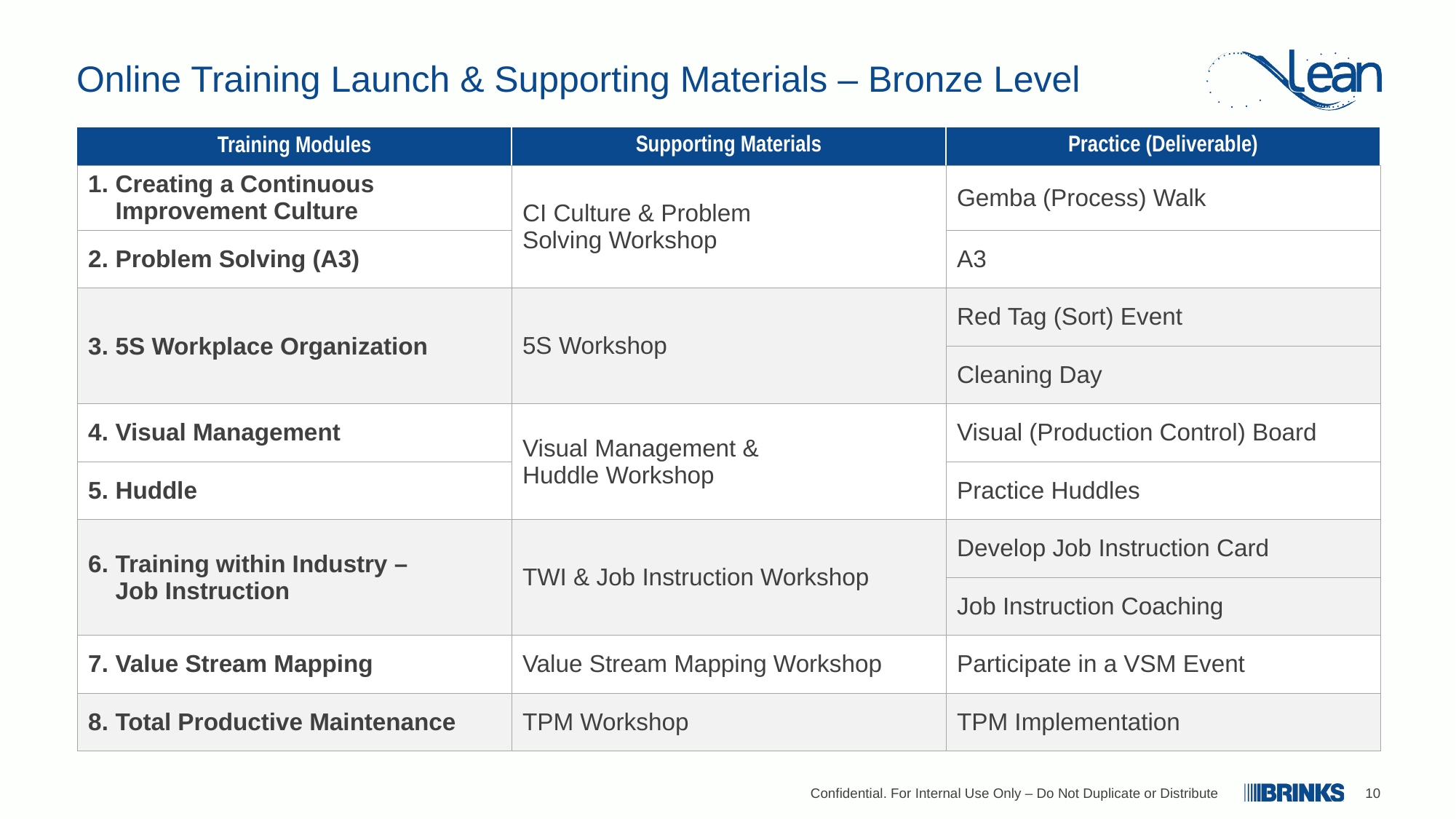

# Online Training Launch & Supporting Materials – Bronze Level
| Training Modules | Supporting Materials | Practice (Deliverable) |
| --- | --- | --- |
| Creating a Continuous Improvement Culture | CI Culture & Problem Solving Workshop | Gemba (Process) Walk |
| Problem Solving (A3) |  | A3 |
| 5S Workplace Organization | 5S Workshop | Red Tag (Sort) Event |
|  |  | Cleaning Day |
| Visual Management | Visual Management & Huddle Workshop | Visual (Production Control) Board |
| Huddle |  | Practice Huddles |
| Training within Industry – Job Instruction | TWI & Job Instruction Workshop | Develop Job Instruction Card |
|  |  | Job Instruction Coaching |
| Value Stream Mapping | Value Stream Mapping Workshop | Participate in a VSM Event |
| Total Productive Maintenance | TPM Workshop | TPM Implementation |
Confidential. For Internal Use Only – Do Not Duplicate or Distribute